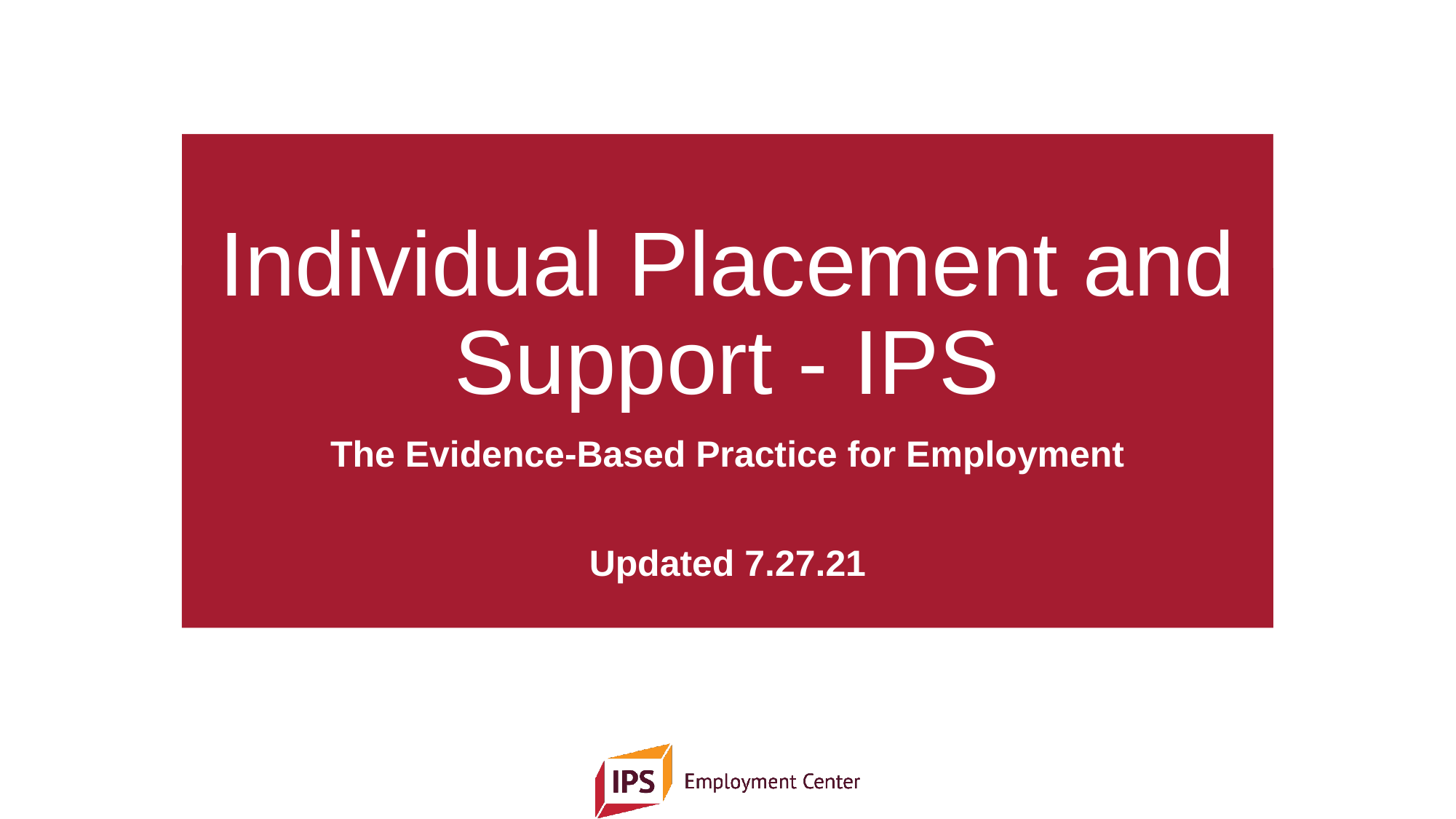

# Individual Placement and Support - IPS
The Evidence-Based Practice for Employment

Updated 7.27.21